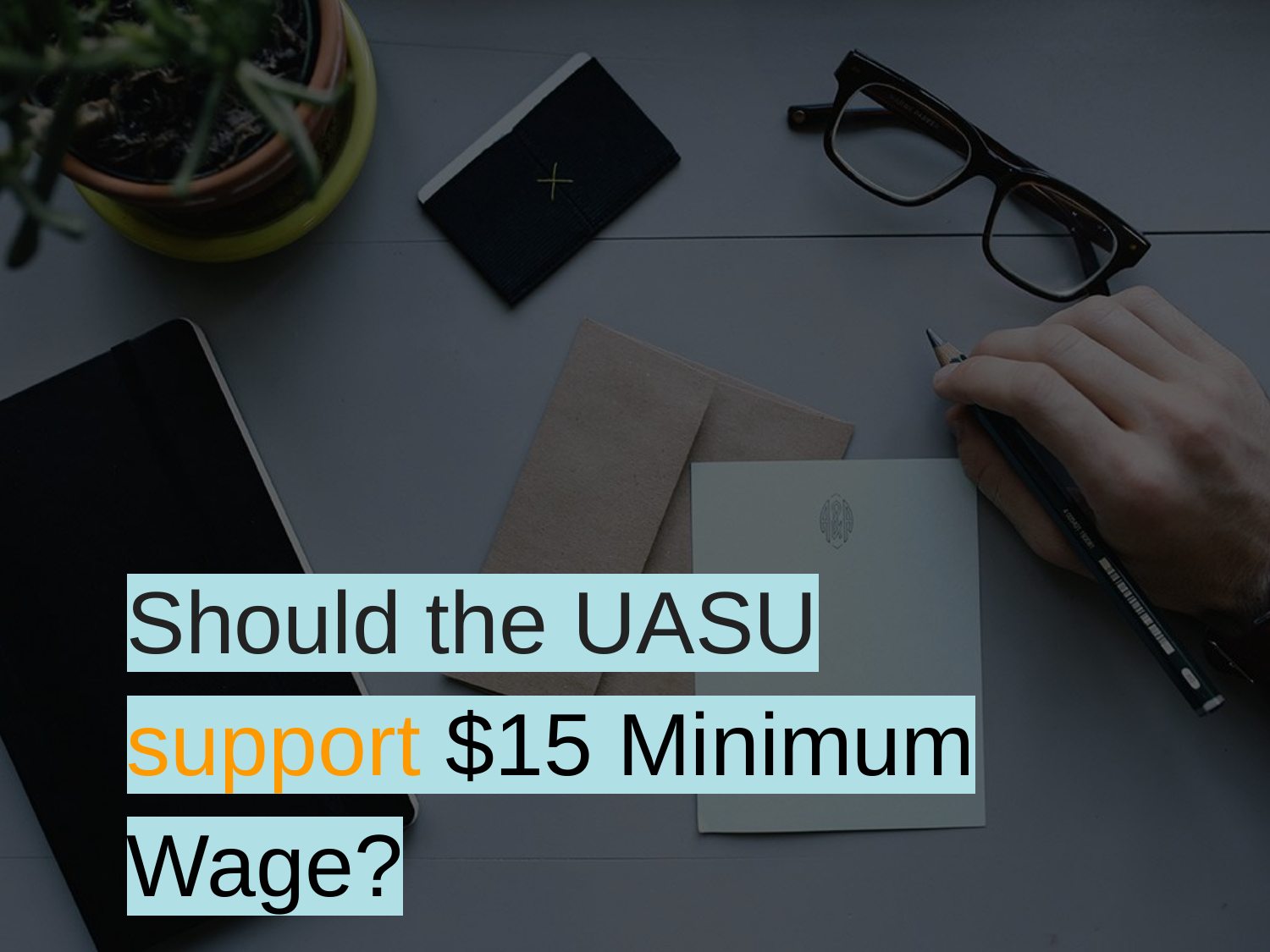

# Should the UASU support $15 Minimum Wage?